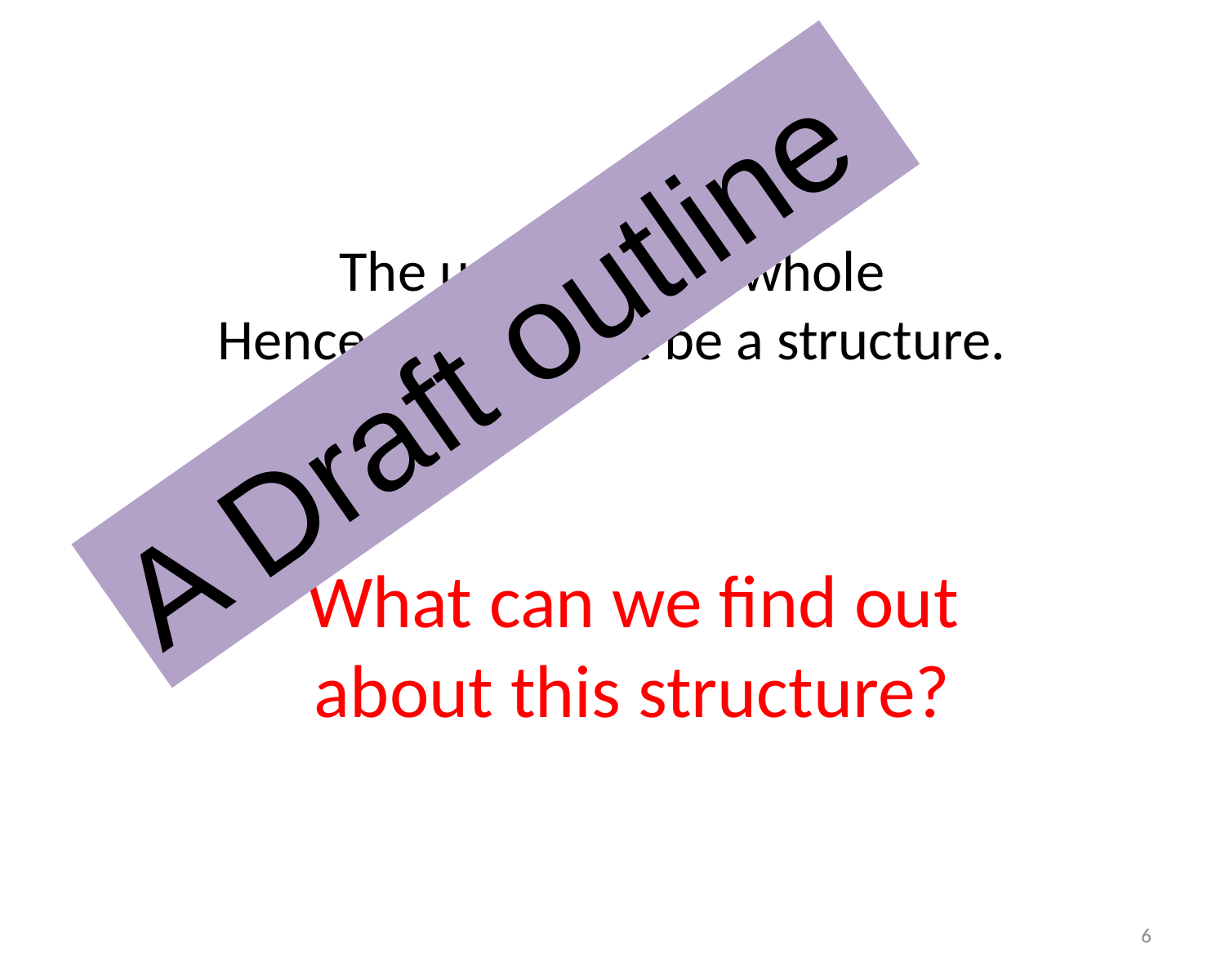

# The universe is a whole Hence, there must be a structure.
A Draft outline
What can we find out about this structure?

6